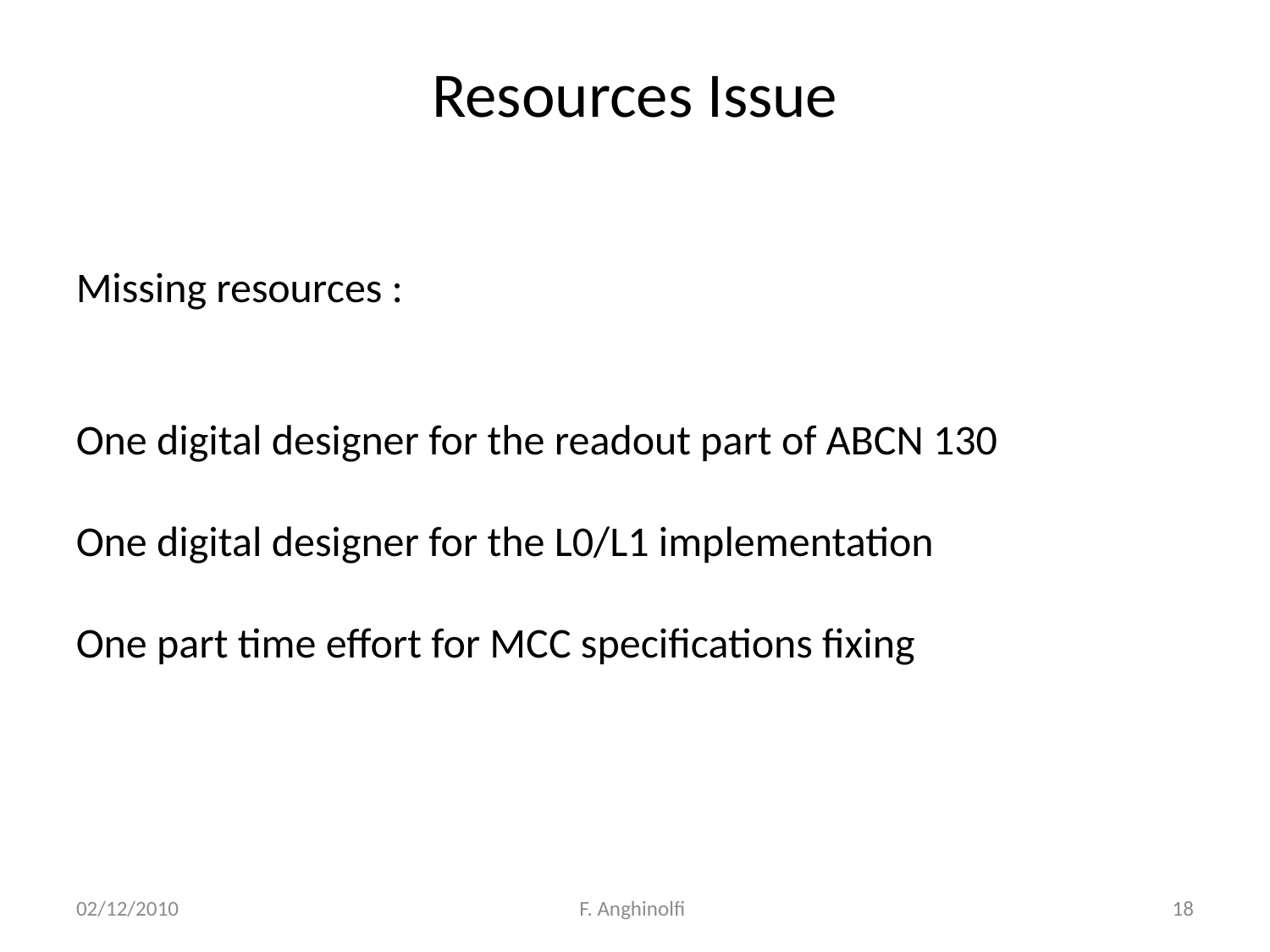

Resources Issue
Missing resources :

One digital designer for the readout part of ABCN 130

One digital designer for the L0/L1 implementation

One part time effort for MCC specifications fixing

02/12/2010
F. Anghinolfi
18